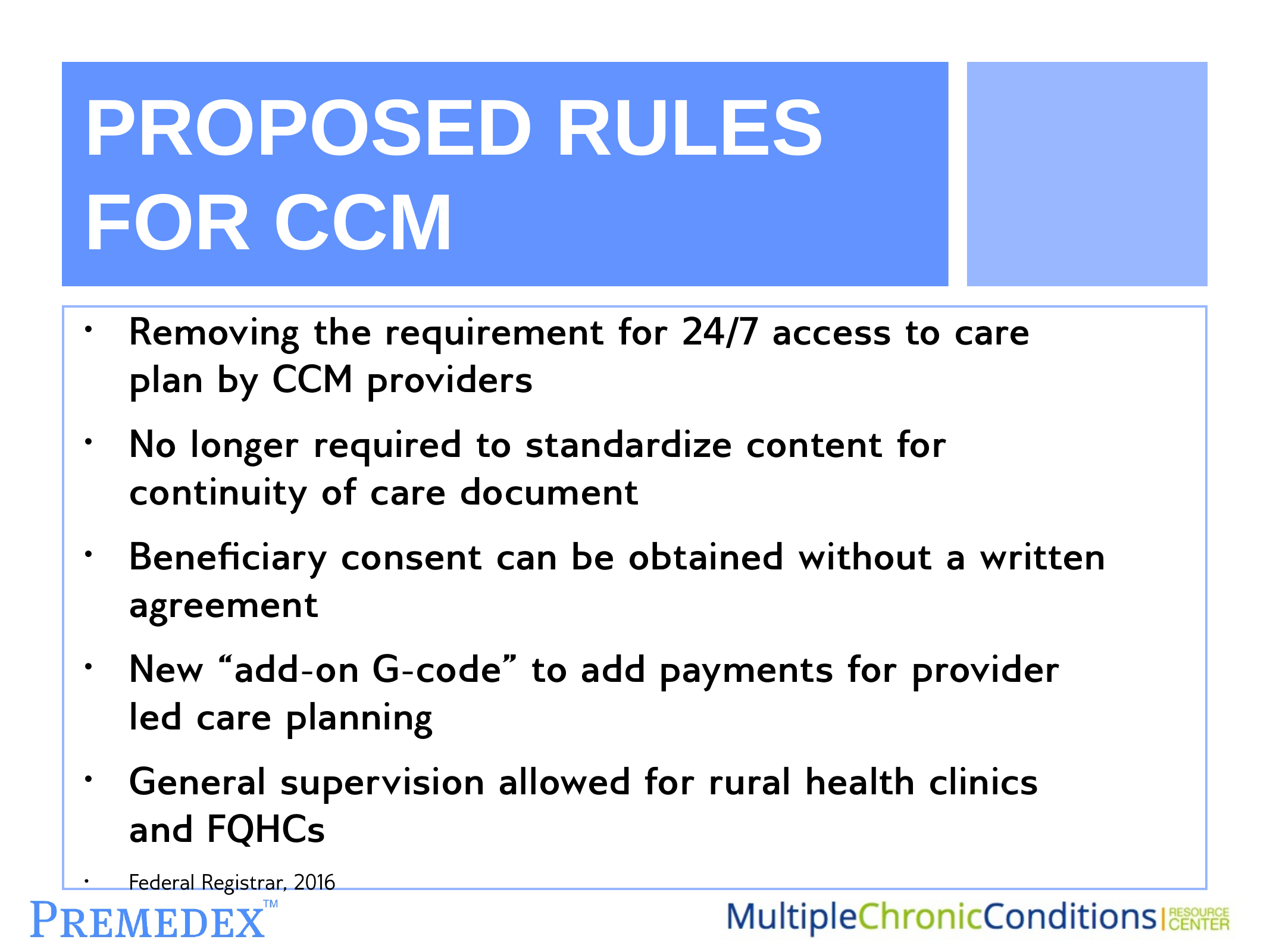

# 2017 CMS PROPOSED RULES FOR CCM
Removing the requirement for 24/7 access to care plan by CCM providers
No longer required to standardize content for continuity of care document
Beneficiary consent can be obtained without a written agreement
New “add-on G-code” to add payments for provider led care planning
General supervision allowed for rural health clinics and FQHCs
Federal Registrar, 2016